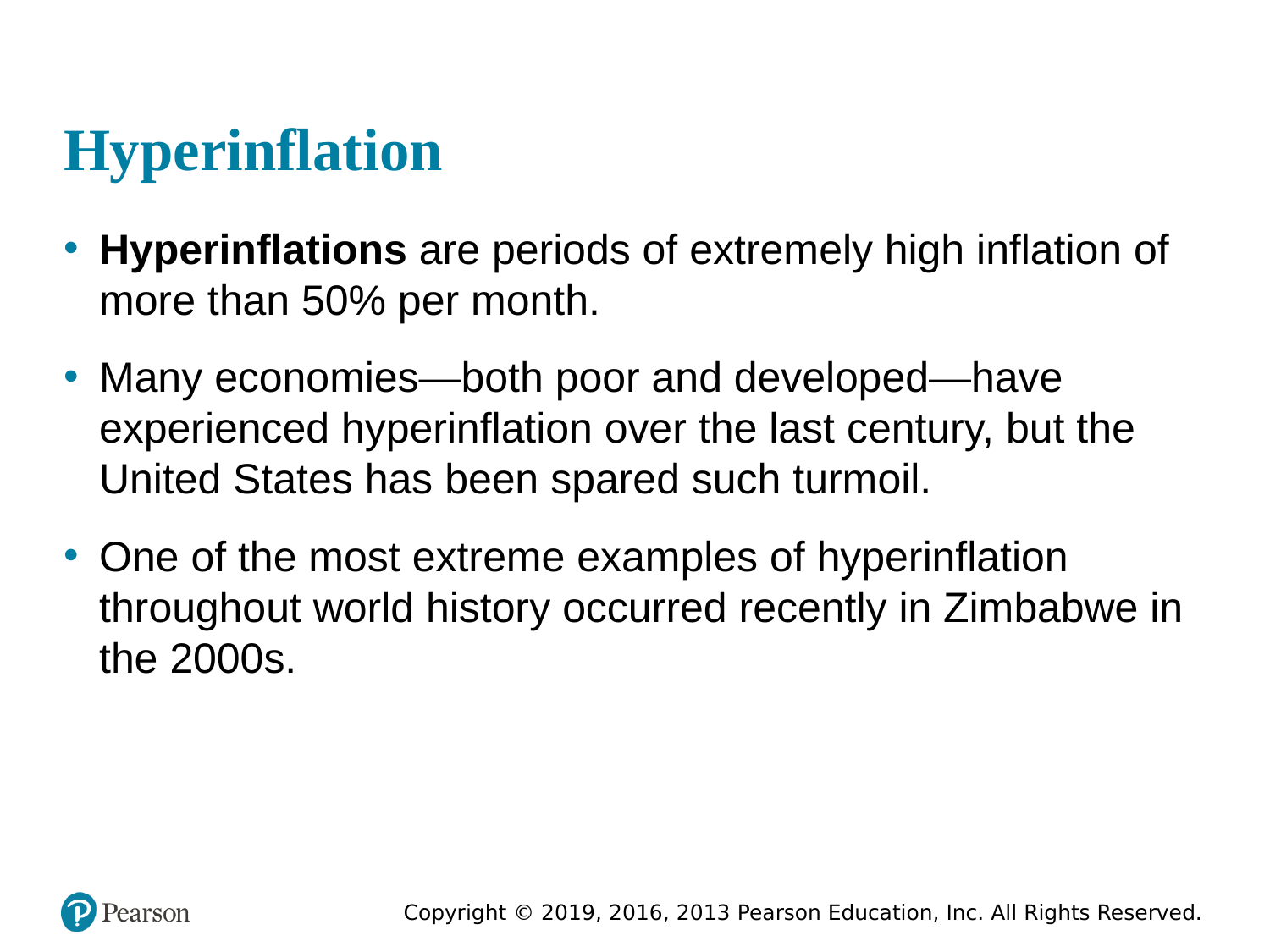

# Hyperinflation
Hyperinflations are periods of extremely high inflation of more than 50% per month.
Many economies—both poor and developed—have experienced hyperinflation over the last century, but the United States has been spared such turmoil.
One of the most extreme examples of hyperinflation throughout world history occurred recently in Zimbabwe in the 2000s.